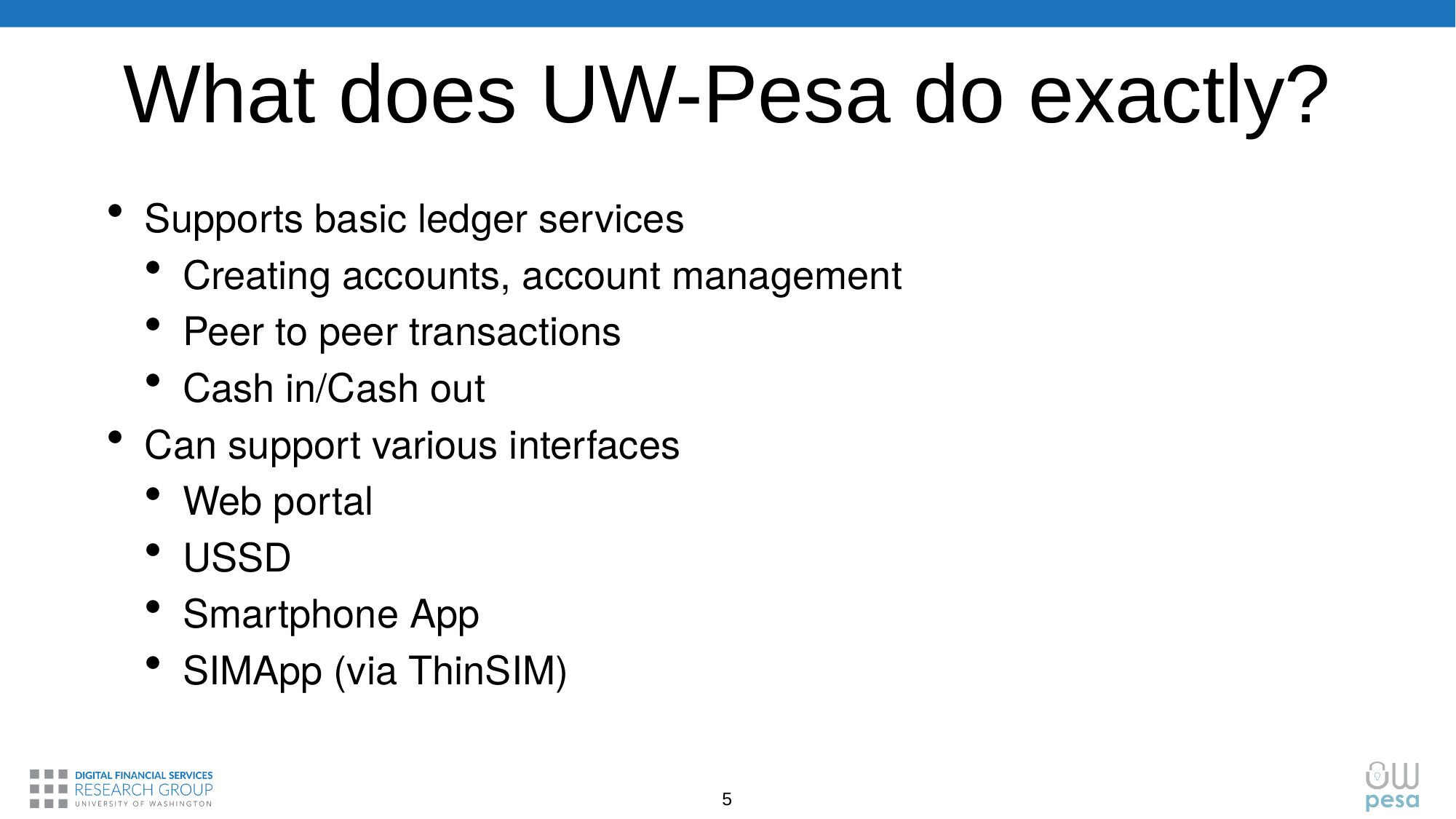

# What does UW-Pesa do exactly?
Supports basic ledger services
Creating accounts, account management
Peer to peer transactions
Cash in/Cash out
Can support various interfaces
Web portal
USSD
Smartphone App
SIMApp (via ThinSIM)
5